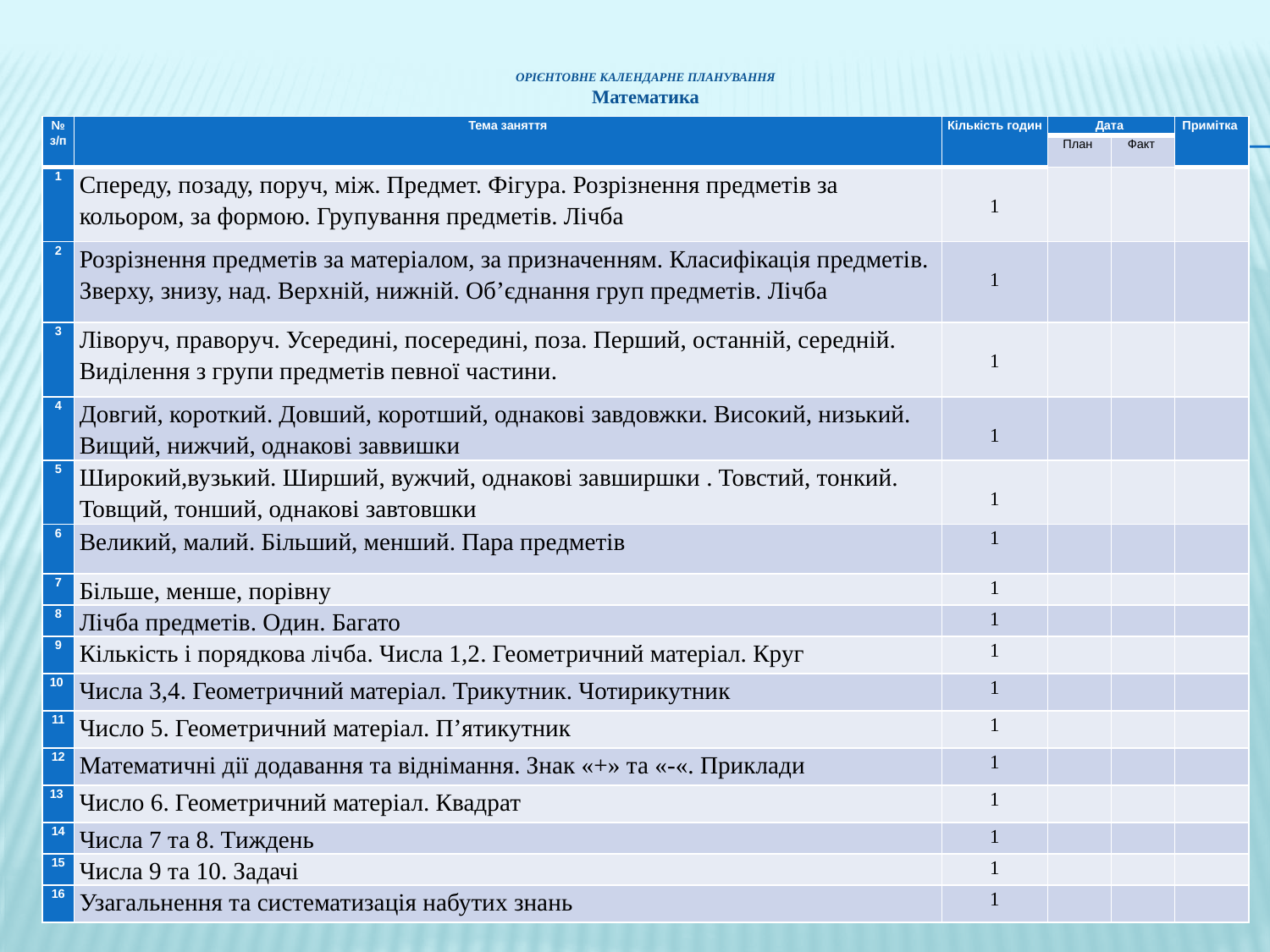

# ОРІЄНТОВНЕ КАЛЕНДАРНЕ ПЛАНУВАННЯ Математика
| № з/п | Тема заняття | Кількість годин | Дата |  | Примітка |
| --- | --- | --- | --- | --- | --- |
|  |  |  | План | Факт |  |
| 1 | Спереду, позаду, поруч, між. Предмет. Фігура. Розрізнення предметів за кольором, за формою. Групування предметів. Лічба | 1 |  |  |  |
| 2 | Розрізнення предметів за матеріалом, за призначенням. Класифікація предметів. Зверху, знизу, над. Верхній, нижній. Об’єднання груп предметів. Лічба | 1 |  |  |  |
| 3 | Ліворуч, праворуч. Усередині, посередині, поза. Перший, останній, середній. Виділення з групи предметів певної частини. | 1 |  |  |  |
| 4 | Довгий, короткий. Довший, коротший, однакові завдовжки. Високий, низький. Вищий, нижчий, однакові заввишки | 1 |  |  |  |
| 5 | Широкий,вузький. Ширший, вужчий, однакові завширшки . Товстий, тонкий. Товщий, тонший, однакові завтовшки | 1 |  |  |  |
| 6 | Великий, малий. Більший, менший. Пара предметів | 1 |  |  |  |
| 7 | Більше, менше, порівну | 1 |  |  |  |
| 8 | Лічба предметів. Один. Багато | 1 |  |  |  |
| 9 | Кількість і порядкова лічба. Числа 1,2. Геометричний матеріал. Круг | 1 |  |  |  |
| 10 | Числа 3,4. Геометричний матеріал. Трикутник. Чотирикутник | 1 |  |  |  |
| 11 | Число 5. Геометричний матеріал. П’ятикутник | 1 |  |  |  |
| 12 | Математичні дії додавання та віднімання. Знак «+» та «-«. Приклади | 1 |  |  |  |
| 13 | Число 6. Геометричний матеріал. Квадрат | 1 |  |  |  |
| 14 | Числа 7 та 8. Тиждень | 1 |  |  |  |
| 15 | Числа 9 та 10. Задачі | 1 |  |  |  |
| 16 | Узагальнення та систематизація набутих знань | 1 |  |  |  |